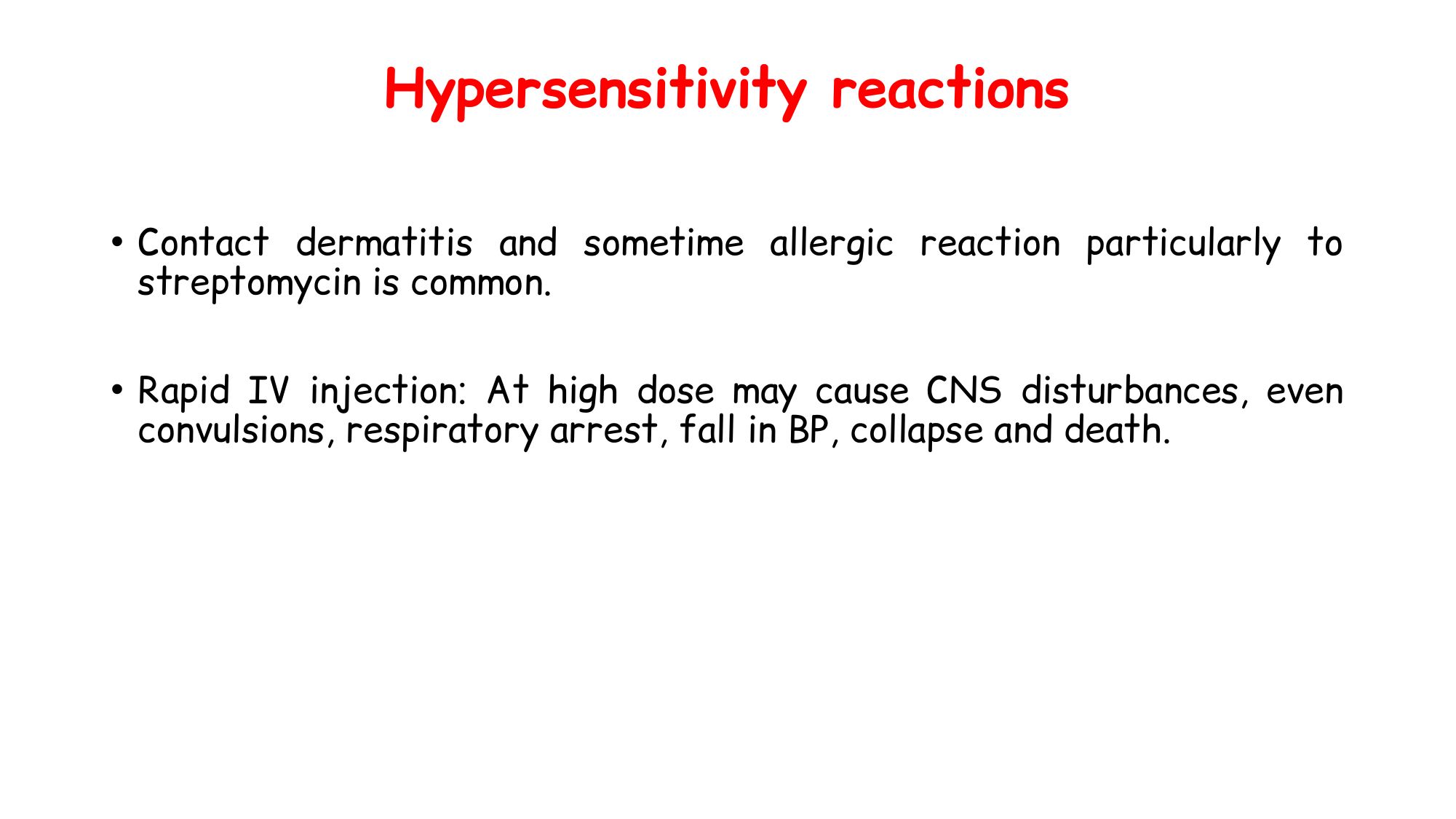

# Hypersensitivity reactions
Contact dermatitis and sometime allergic reaction particularly to streptomycin is common.

Rapid IV injection: At high dose may cause CNS disturbances, even convulsions, respiratory arrest, fall in BP, collapse and death.